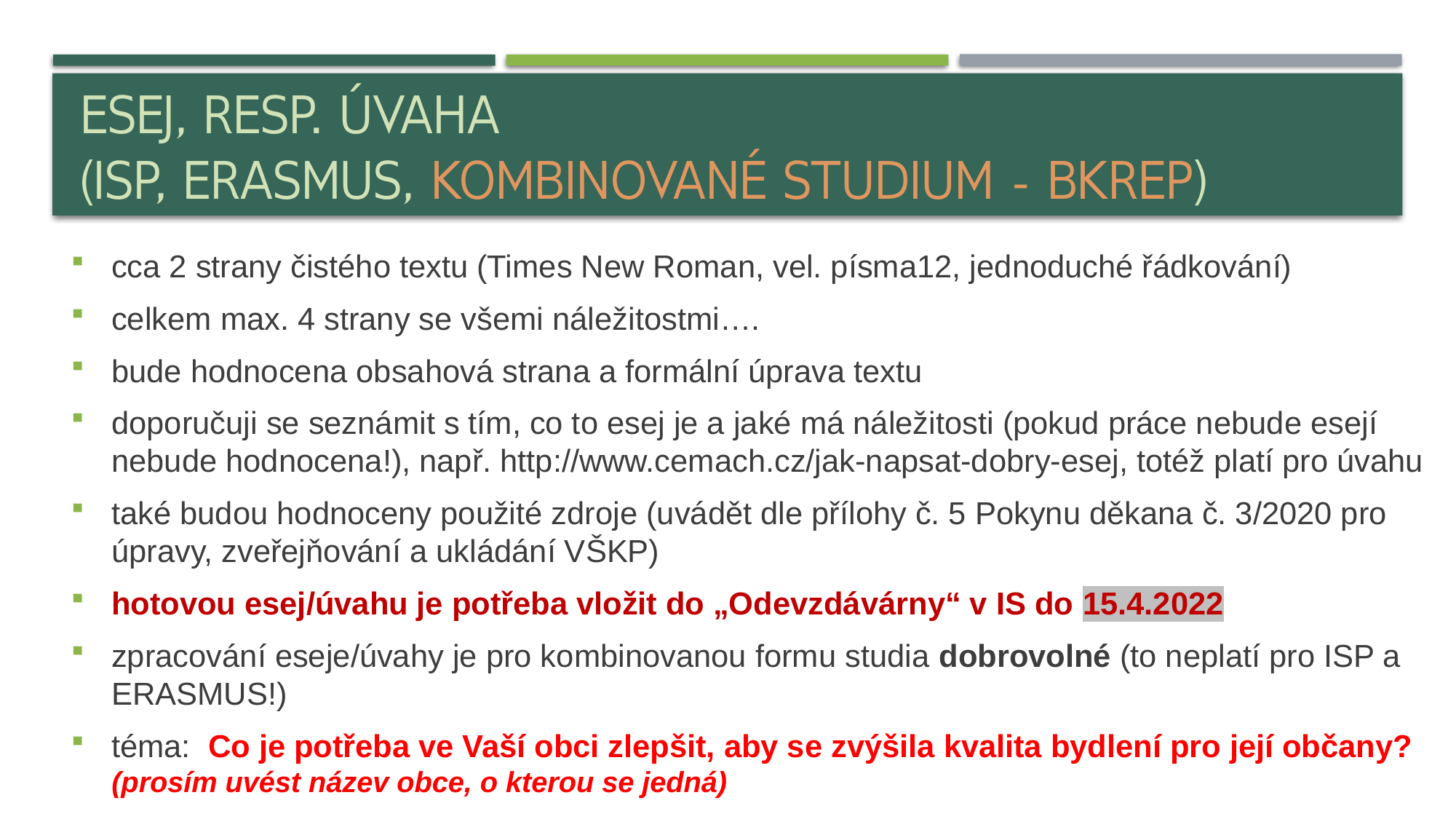

# Esej, resp. úvaha (ISP, Erasmus, Kombinované studium - BKREP)
cca 2 strany čistého textu (Times New Roman, vel. písma12, jednoduché řádkování)
celkem max. 4 strany se všemi náležitostmi….
bude hodnocena obsahová strana a formální úprava textu
doporučuji se seznámit s tím, co to esej je a jaké má náležitosti (pokud práce nebude esejí nebude hodnocena!), např. http://www.cemach.cz/jak-napsat-dobry-esej, totéž platí pro úvahu
také budou hodnoceny použité zdroje (uvádět dle přílohy č. 5 Pokynu děkana č. 3/2020 pro úpravy, zveřejňování a ukládání VŠKP)
hotovou esej/úvahu je potřeba vložit do „Odevzdávárny“ v IS do 15.4.2022
zpracování eseje/úvahy je pro kombinovanou formu studia dobrovolné (to neplatí pro ISP a ERASMUS!)
téma:  Co je potřeba ve Vaší obci zlepšit, aby se zvýšila kvalita bydlení pro její občany?   (prosím uvést název obce, o kterou se jedná)